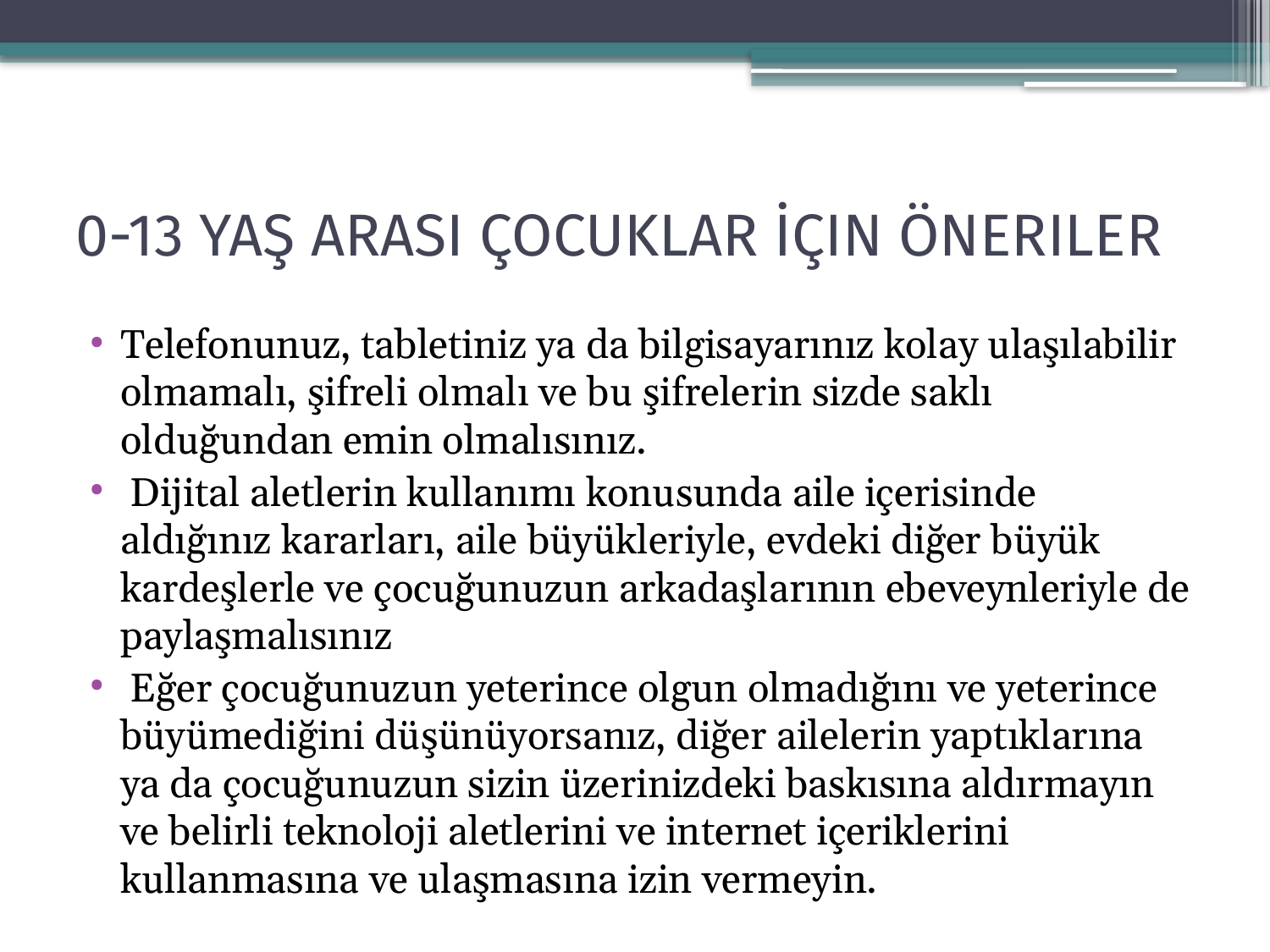

# 0-13 YAŞ ARASI ÇOCUKLAR İÇIN ÖNERILER
Telefonunuz, tabletiniz ya da bilgisayarınız kolay ulaşılabilir olmamalı, şifreli olmalı ve bu şifrelerin sizde saklı olduğundan emin olmalısınız.
 Dijital aletlerin kullanımı konusunda aile içerisinde aldığınız kararları, aile büyükleriyle, evdeki diğer büyük kardeşlerle ve çocuğunuzun arkadaşlarının ebeveynleriyle de paylaşmalısınız
 Eğer çocuğunuzun yeterince olgun olmadığını ve yeterince büyümediğini düşünüyorsanız, diğer ailelerin yaptıklarına ya da çocuğunuzun sizin üzerinizdeki baskısına aldırmayın ve belirli teknoloji aletlerini ve internet içeriklerini kullanmasına ve ulaşmasına izin vermeyin.